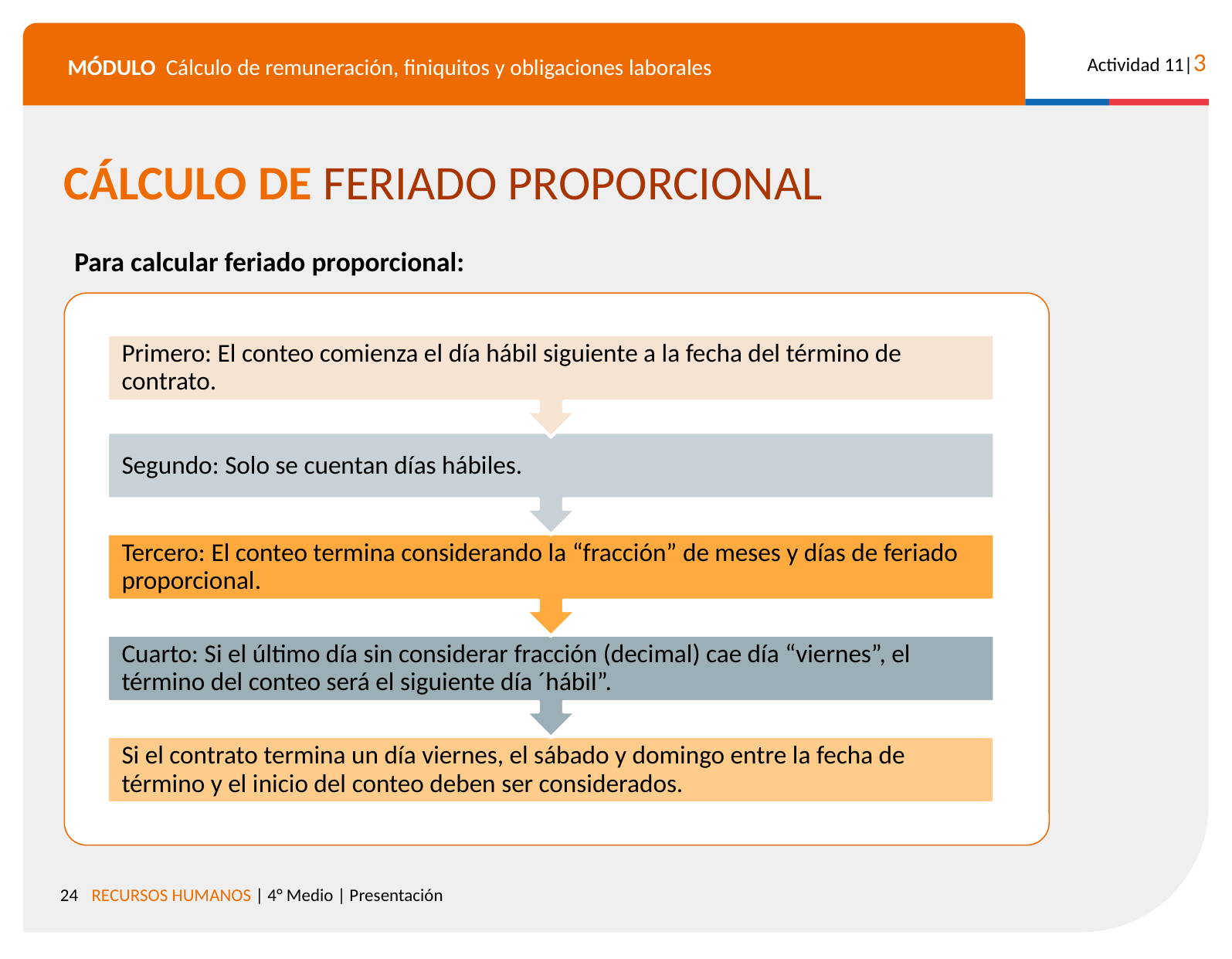

CÁLCULO DE FERIADO PROPORCIONAL
Para calcular feriado proporcional:

Primero: El conteo comienza el día hábil siguiente a la fecha del término de contrato.

Segundo: Solo se cuentan días hábiles.

Tercero: El conteo termina considerando la “fracción” de meses y días de feriado proporcional.

Cuarto: Si el último día sin considerar fracción (decimal) cae día “viernes”, el término del conteo será el siguiente día ´hábil”.

Si el contrato termina un día viernes, el sábado y domingo entre la fecha de
término y el inicio del conteo deben ser considerados.